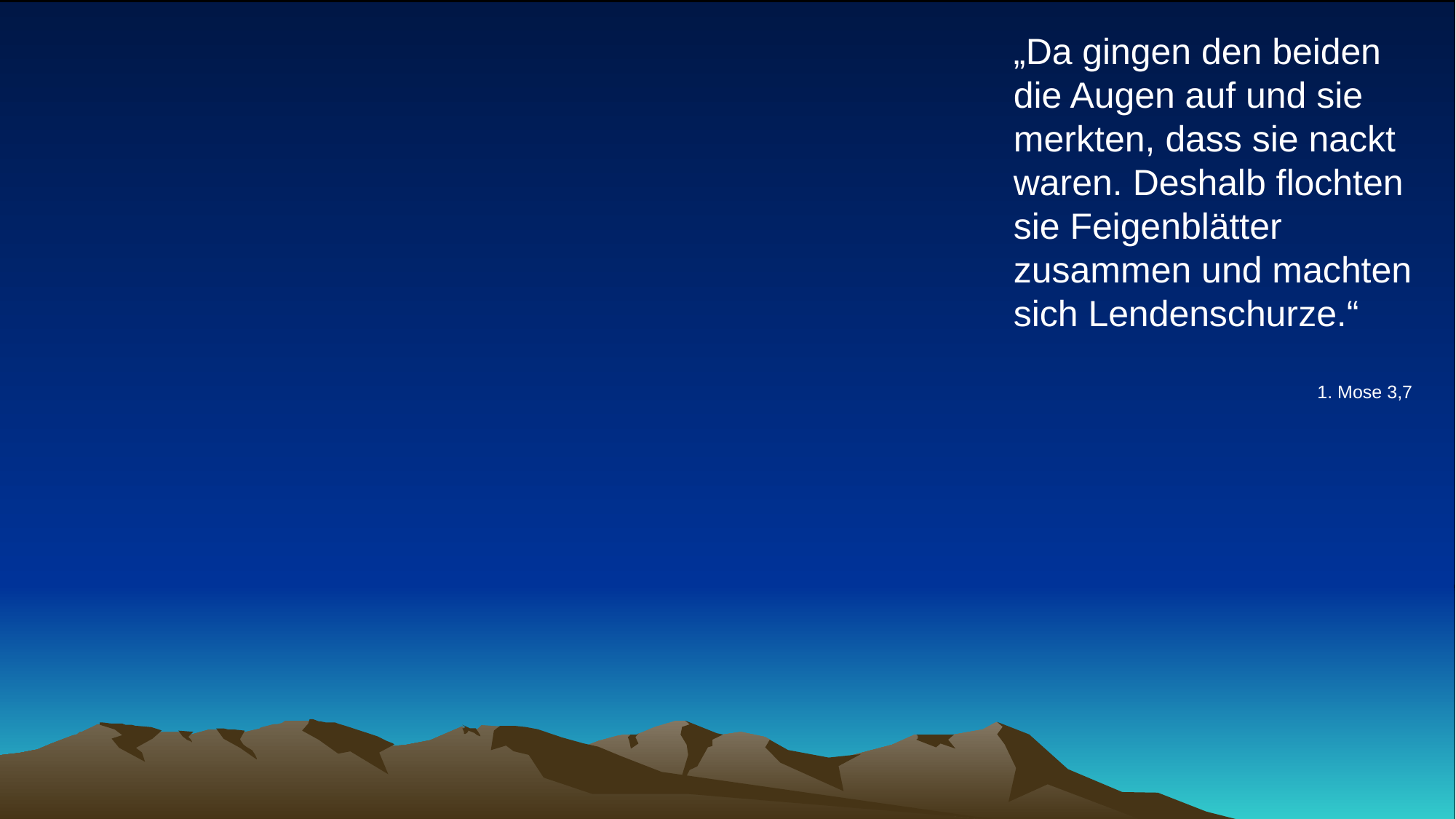

# „Da gingen den beiden die Augen auf und sie merkten, dass sie nackt waren. Deshalb flochten sie Feigenblätter zusammen und machten sich Lendenschurze.“
1. Mose 3,7